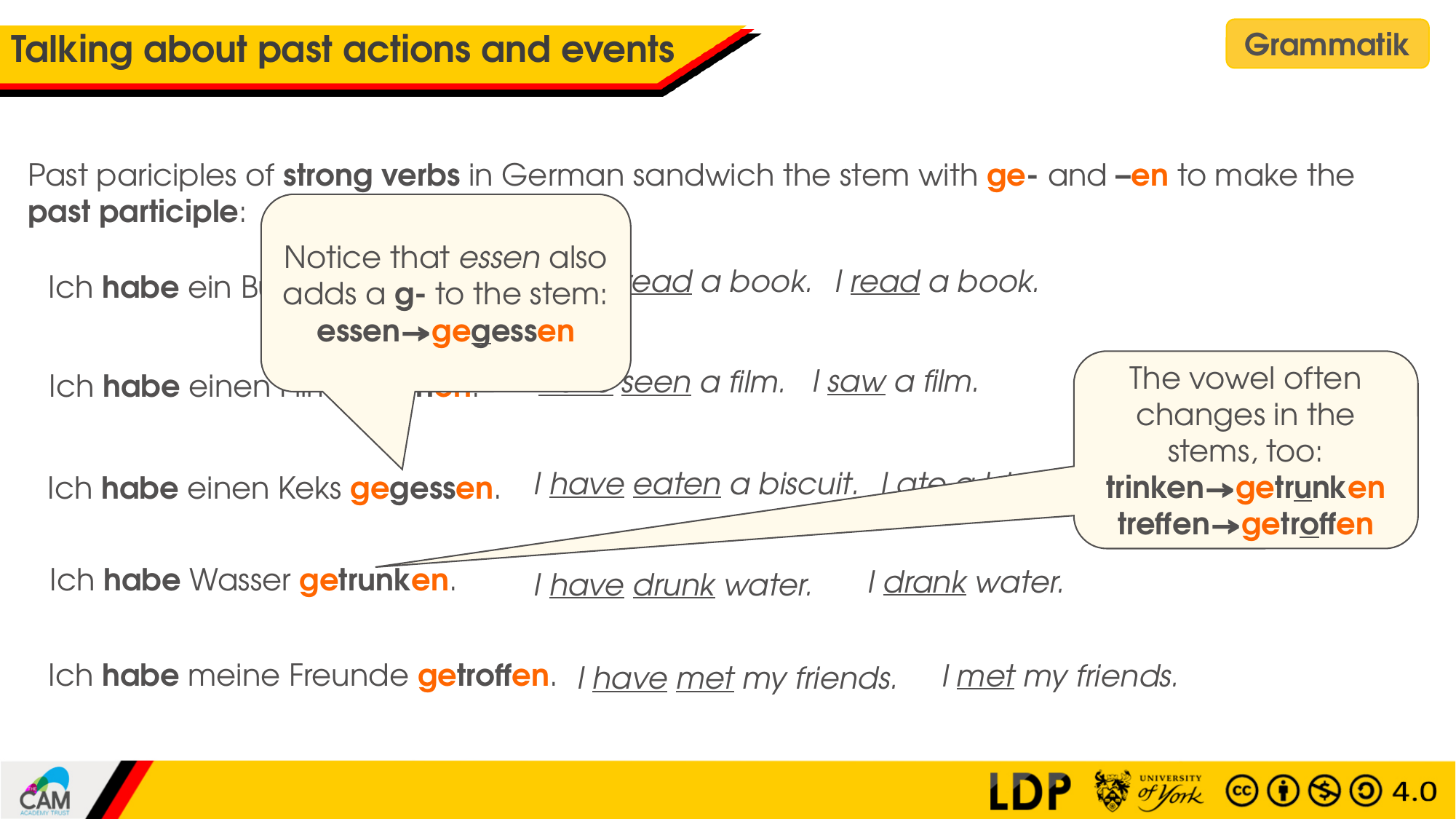

Grammatik
# Talking about past actions and events
Past pariciples of strong verbs in German sandwich the stem with ge- and –en to make the past participle:
Notice that essen also adds a g- to the stem:
essen→gegessen
I read a book.
I have read a book.
Ich habe ein Buch gelesen.
The vowel often changes in the stems, too:
trinken→getrunken
treffen→getroffen
I saw a film.
I have seen a film.
Ich habe einen Film gesehen.
I ate a biscuit.
I have eaten a biscuit.
Ich habe einen Keks gegessen.
Ich habe Wasser getrunken.
I drank water.
I have drunk water.
Ich habe meine Freunde getroffen.
I met my friends.
I have met my friends.